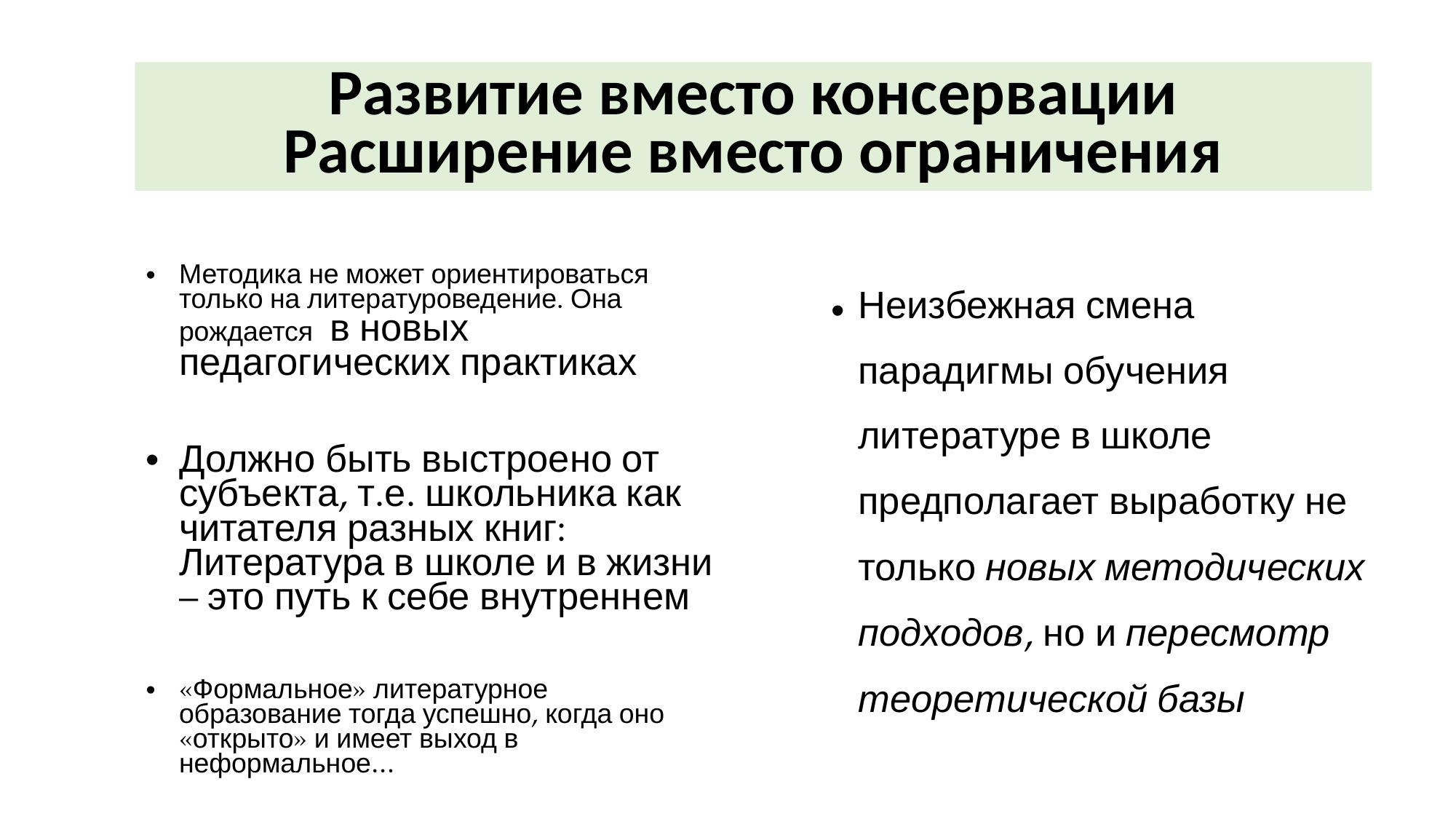

# Развитие вместо консервации Расширение вместо ограничения
Методика не может ориентироваться только на литературоведение. Она рождается  в новых педагогических практиках

Должно быть выстроено от субъекта, т.е. школьника как читателя разных книг: Литература в школе и в жизни – это путь к себе внутреннем

«Формальное» литературное образование тогда успешно, когда оно «открыто» и имеет выход в неформальное…

Неизбежная смена парадигмы обучения литературе в школе предполагает выработку не только новых методических подходов, но и пересмотр теоретической базы